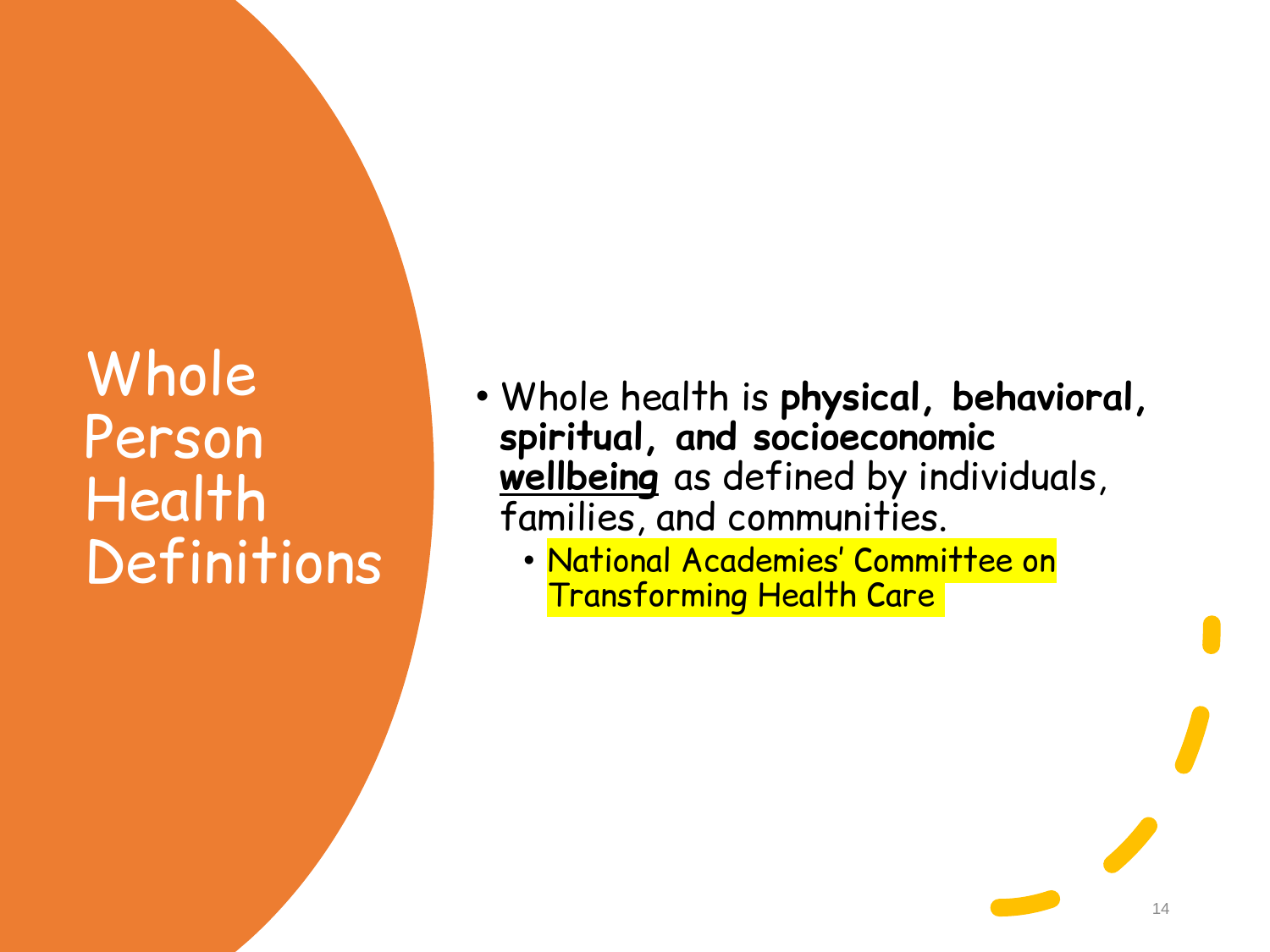

Whole health is physical, behavioral, spiritual, and socioeconomic wellbeing as defined by individuals, families, and communities.
National Academies’ Committee on Transforming Health Care
# Whole Person Health Definitions

14